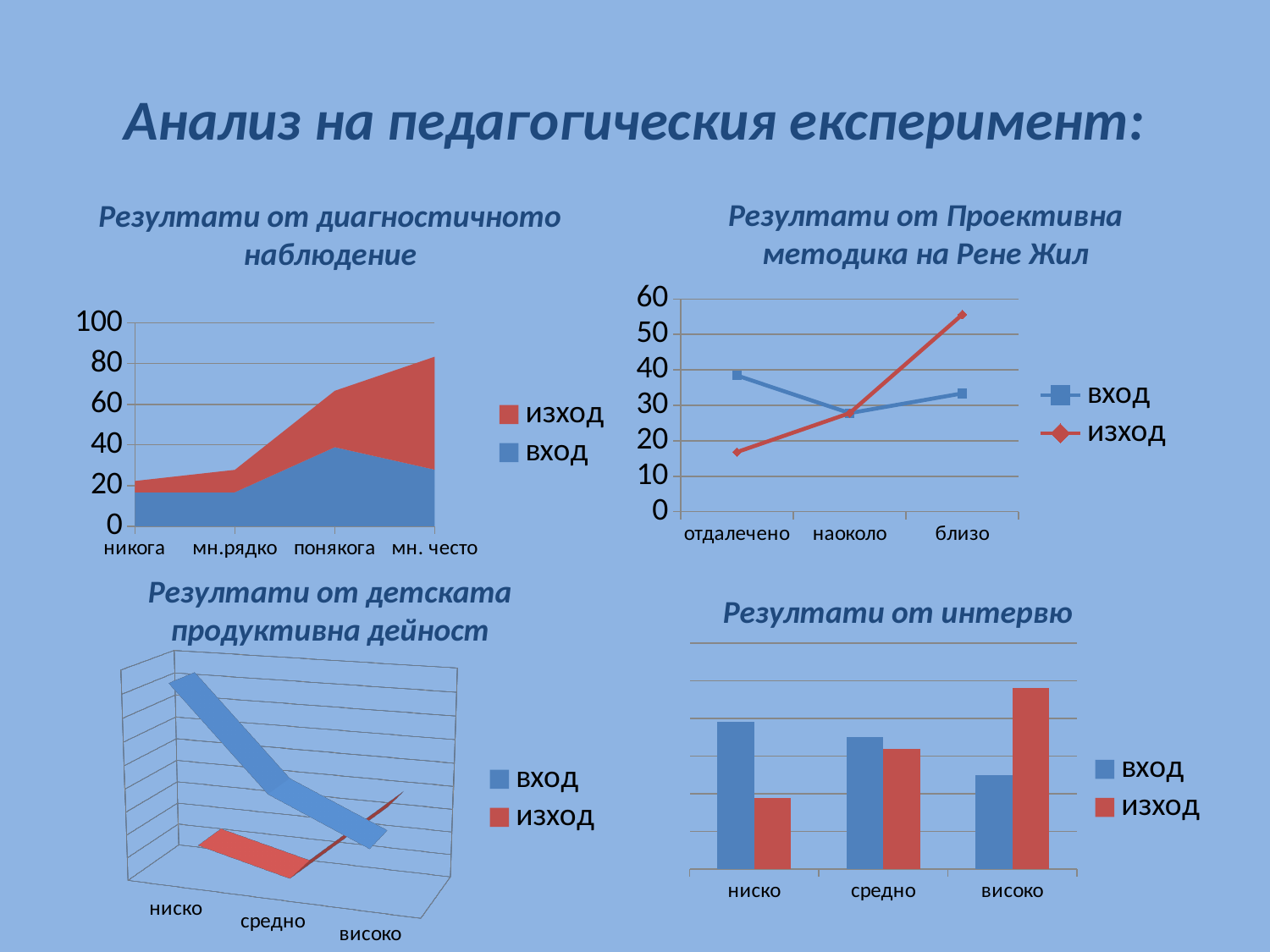

# Анализ на педагогическия експеримент:
Резултати от диагностичното наблюдение
Резултати от Проективна методика на Рене Жил

### Chart

| Category | вход | изход |
|---|---|---|
| отдалечено | 38.4 | 16.8 |
| наоколо | 27.8 | 27.8 |
| близо | 33.36 | 55.6 |

### Chart

| Category | вход | изход |
|---|---|---|
| никога | 16.68 | 5.56 |
| мн.рядко | 16.68 | 11.04 |
| понякога | 38.839999999999996 | 27.8 |
| мн. често | 27.8 | 55.6 |
Резултати от детската продуктивна дейност
Резултати от интервю

### Chart

| Category | вход | изход |
|---|---|---|
| ниско | 3.9 | 1.9000000000000001 |
| средно | 3.5 | 3.2 |
| високо | 2.5 | 4.8 |

[unsupported chart]